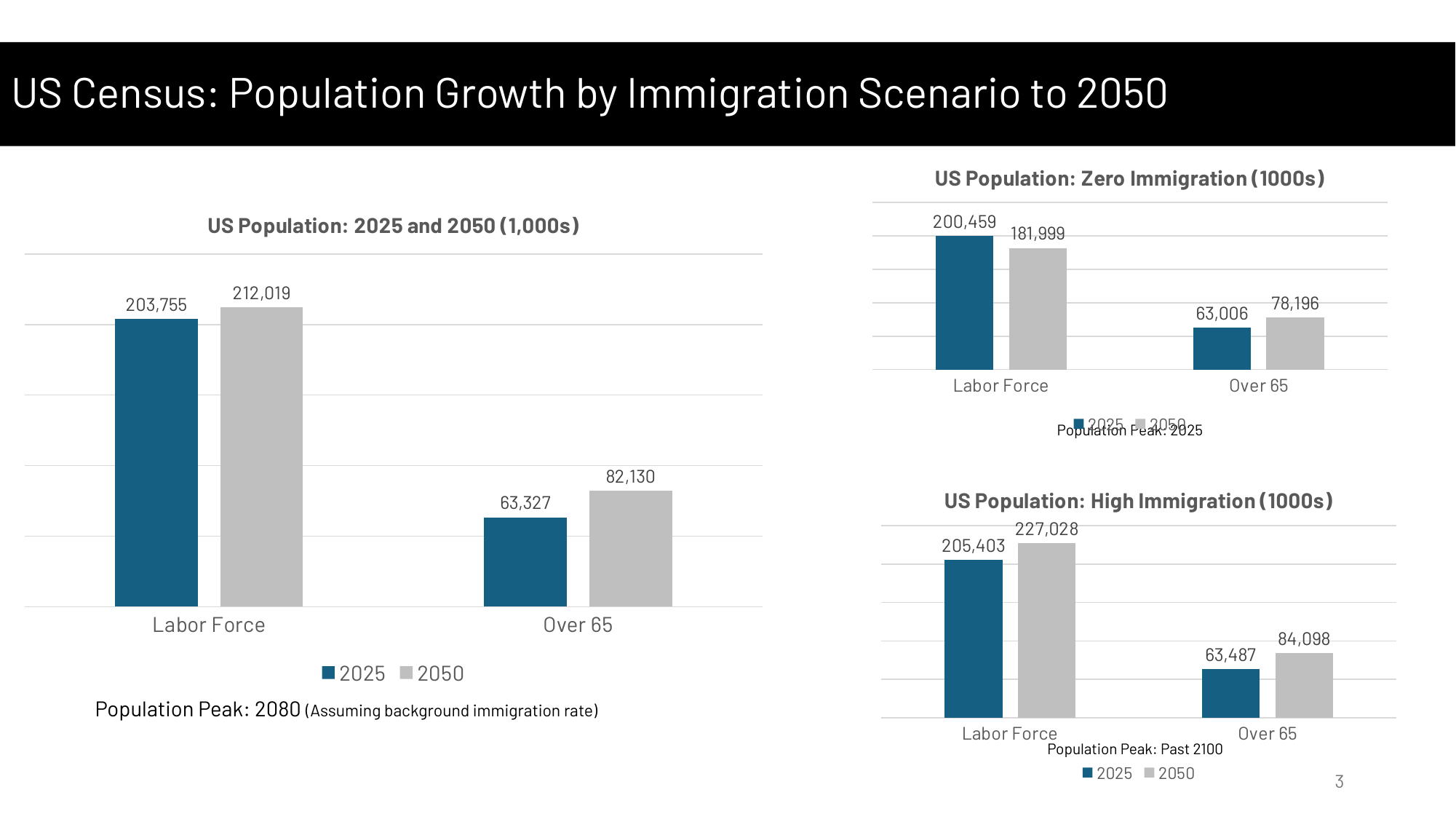

# US Census: Population Growth by Immigration Scenario to 2050

### Chart: US Population: Zero Immigration (1000s)

| Category | 2025 | 2050 |
|---|---|---|
| Labor Force | 200459.0 | 181999.0 |
| Over 65 | 63006.0 | 78196.0 |

### Chart: US Population: 2025 and 2050 (1,000s)

| Category | 2025 | 2050 |
|---|---|---|
| Labor Force | 203755.0 | 212019.0 |
| Over 65 | 63327.0 | 82130.0 |
Population Peak: 2025

### Chart: US Population: High Immigration (1000s)

| Category | 2025 | 2050 |
|---|---|---|
| Labor Force | 205403.0 | 227028.0 |
| Over 65 | 63487.0 | 84098.0 |
Population Peak: 2080 (Assuming background immigration rate)
Population Peak: Past 2100
3